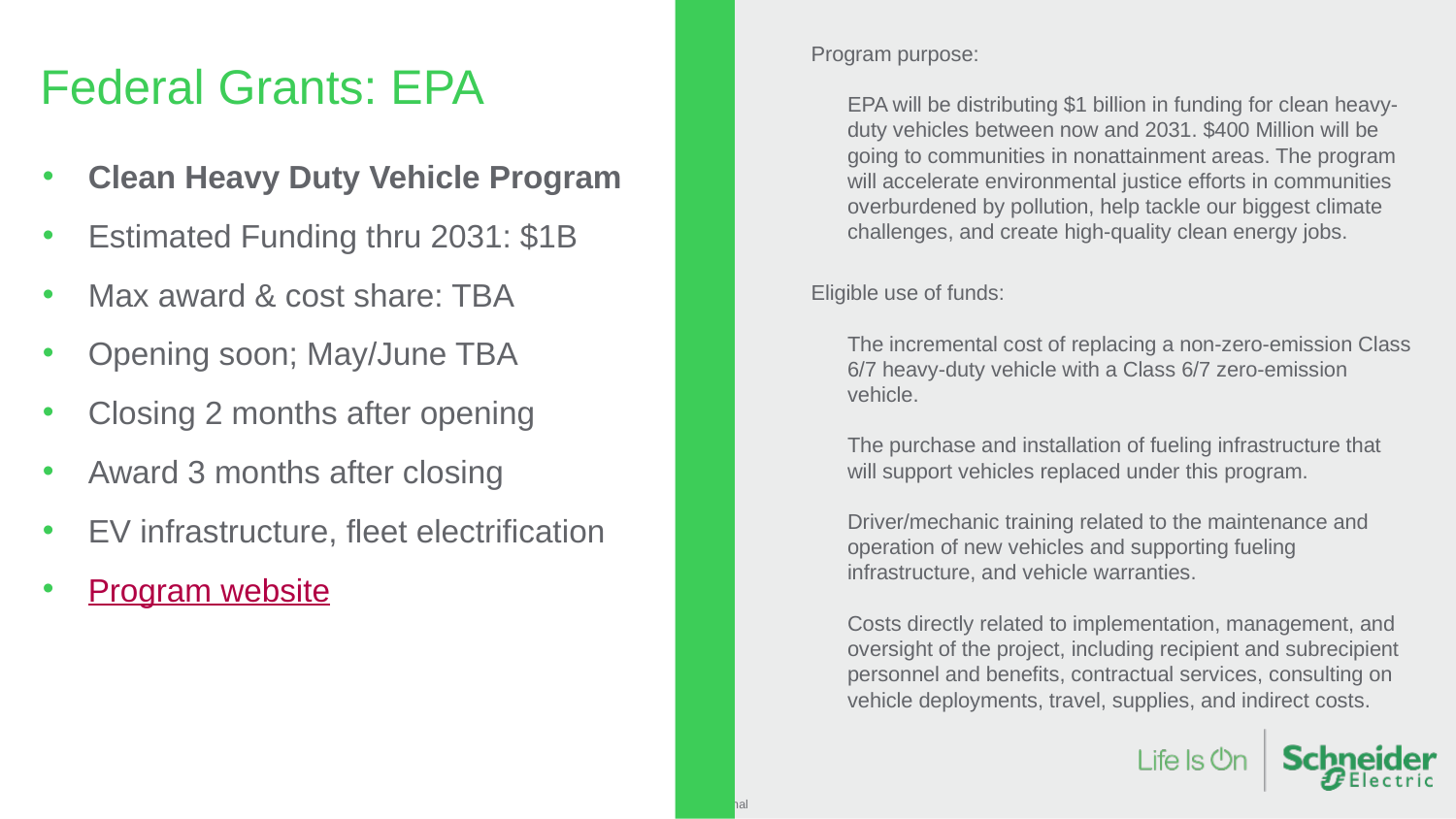

Program purpose:
EPA will be distributing $1 billion in funding for clean heavy-duty vehicles between now and 2031. $400 Million will be going to communities in nonattainment areas. The program will accelerate environmental justice efforts in communities overburdened by pollution, help tackle our biggest climate challenges, and create high-quality clean energy jobs.
Eligible use of funds:
The incremental cost of replacing a non-zero-emission Class 6/7 heavy-duty vehicle with a Class 6/7 zero-emission vehicle.
The purchase and installation of fueling infrastructure that will support vehicles replaced under this program.
Driver/mechanic training related to the maintenance and operation of new vehicles and supporting fueling infrastructure, and vehicle warranties.
Costs directly related to implementation, management, and oversight of the project, including recipient and subrecipient personnel and benefits, contractual services, consulting on vehicle deployments, travel, supplies, and indirect costs.
# Federal Grants: EPA
Clean Heavy Duty Vehicle Program
Estimated Funding thru 2031: $1B
Max award & cost share: TBA
Opening soon; May/June TBA
Closing 2 months after opening
Award 3 months after closing
EV infrastructure, fleet electrification
Program website